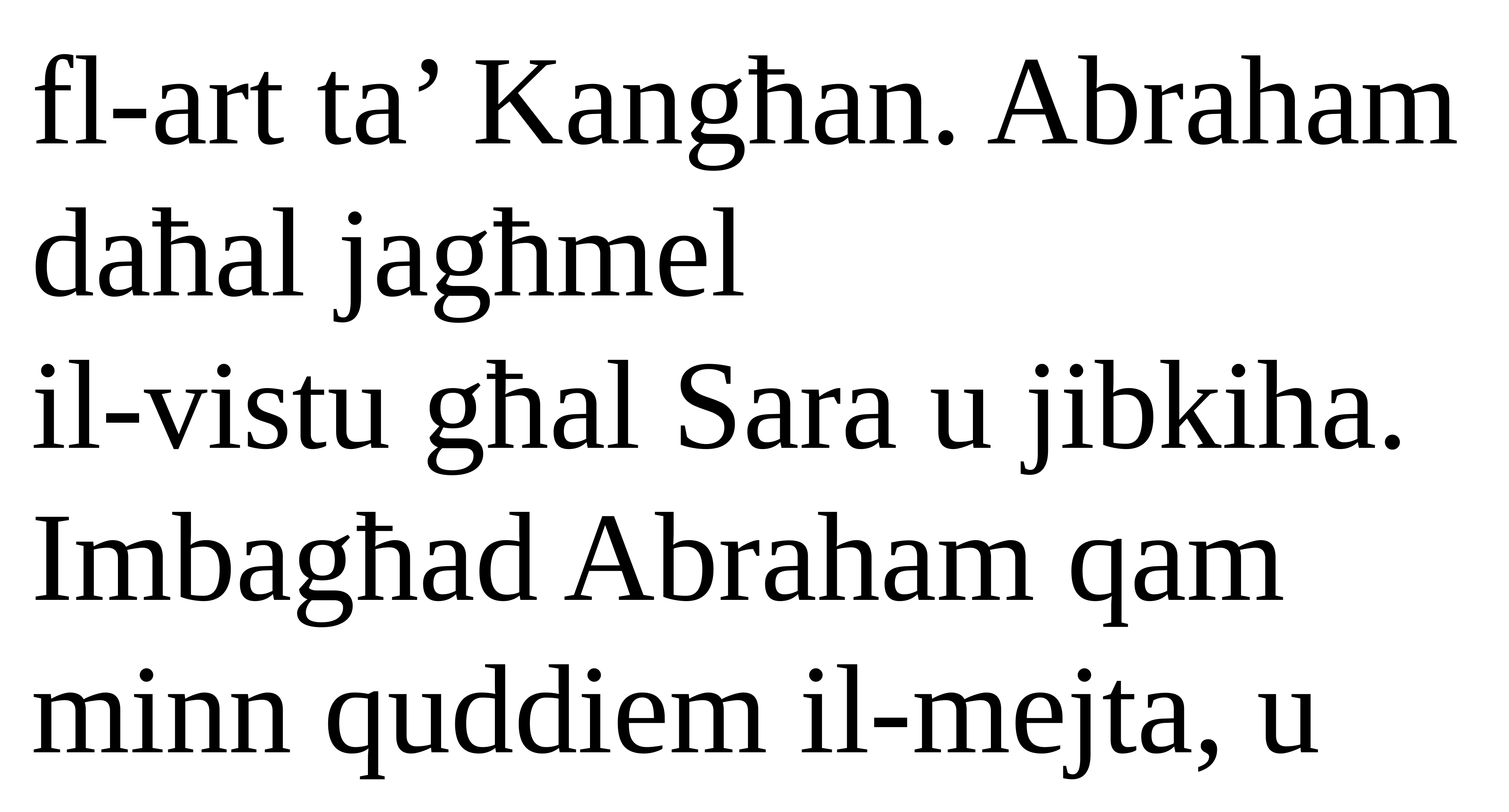

fl-art ta’ Kangħan. Abraham daħal jagħmel
il-vistu għal Sara u jibkiha.
Imbagħad Abraham qam minn quddiem il-mejta, u